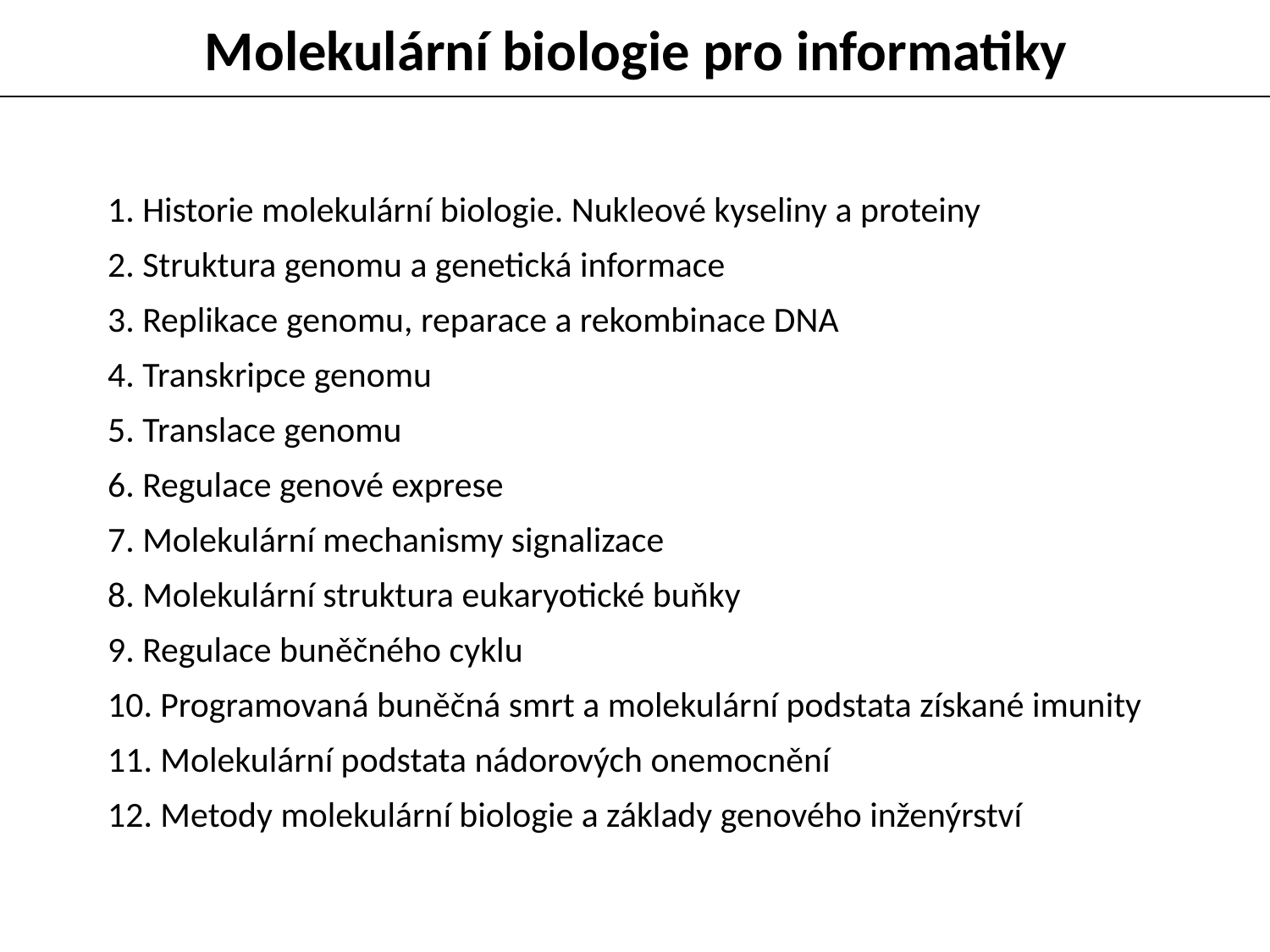

# Molekulární biologie pro informatiky
1. Historie molekulární biologie. Nukleové kyseliny a proteiny
2. Struktura genomu a genetická informace
3. Replikace genomu, reparace a rekombinace DNA
4. Transkripce genomu
5. Translace genomu
6. Regulace genové exprese
7. Molekulární mechanismy signalizace
8. Molekulární struktura eukaryotické buňky
9. Regulace buněčného cyklu
10. Programovaná buněčná smrt a molekulární podstata získané imunity
11. Molekulární podstata nádorových onemocnění
12. Metody molekulární biologie a základy genového inženýrství